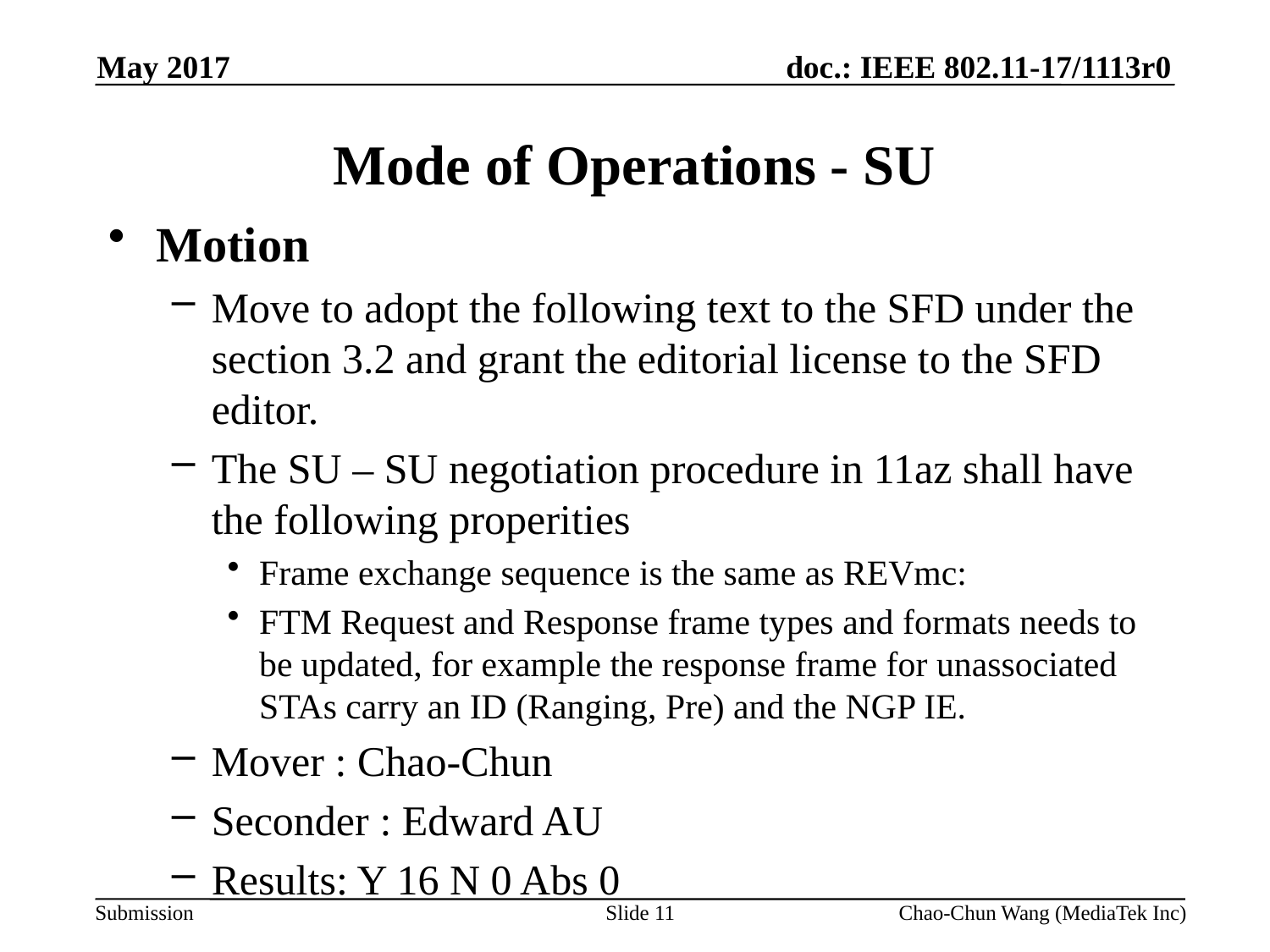

May 2017
# Mode of Operations - SU
Motion
Move to adopt the following text to the SFD under the section 3.2 and grant the editorial license to the SFD editor.
The SU – SU negotiation procedure in 11az shall have the following properities
Frame exchange sequence is the same as REVmc:
FTM Request and Response frame types and formats needs to be updated, for example the response frame for unassociated STAs carry an ID (Ranging, Pre) and the NGP IE.
Mover : Chao-Chun
Seconder : Edward AU
Results: Y 16 N 0 Abs 0

Slide 11
Chao-Chun Wang (MediaTek Inc)